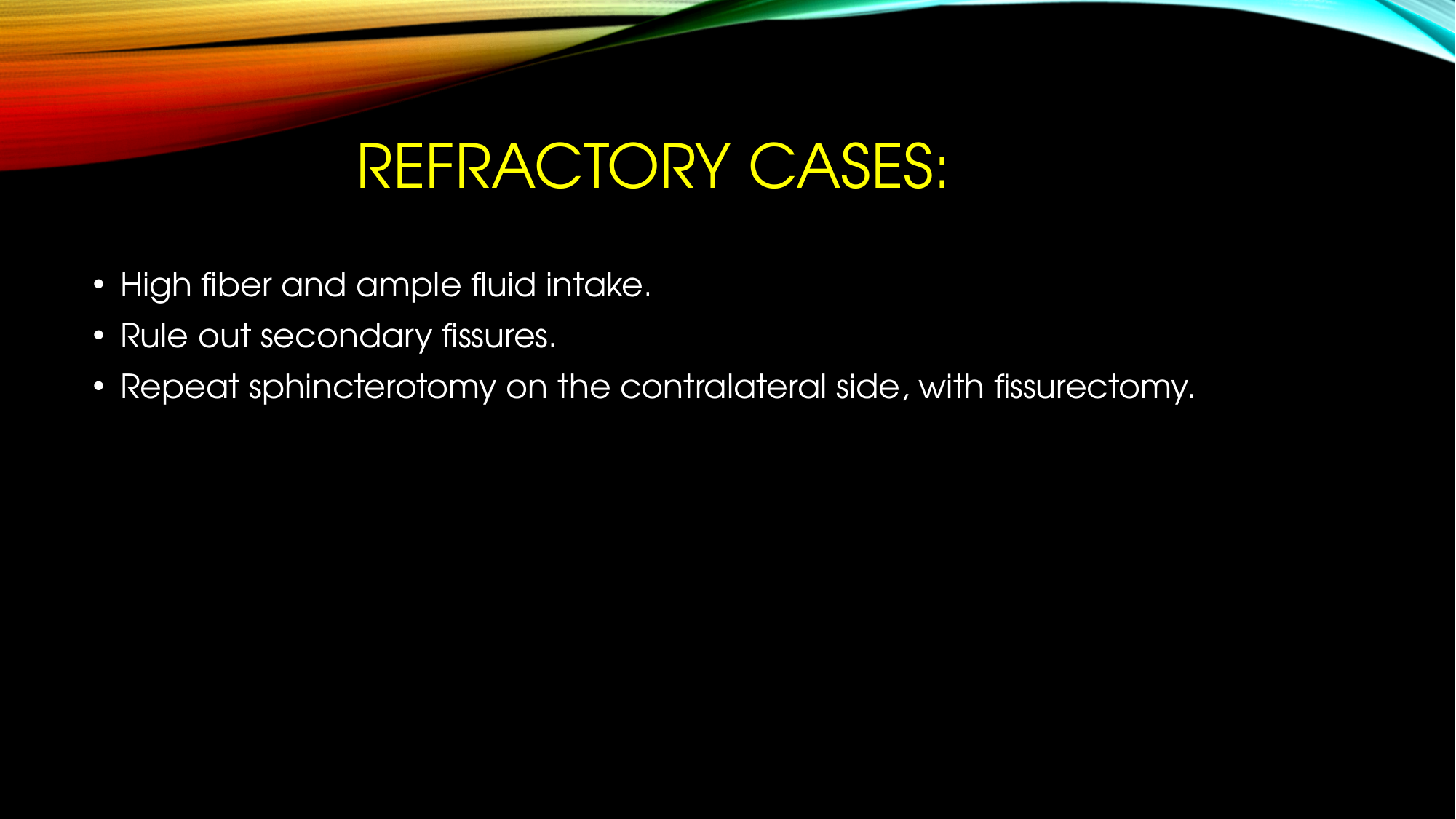

# Refractory cases:
High fiber and ample fluid intake.
Rule out secondary fissures.
Repeat sphincterotomy on the contralateral side, with fissurectomy.